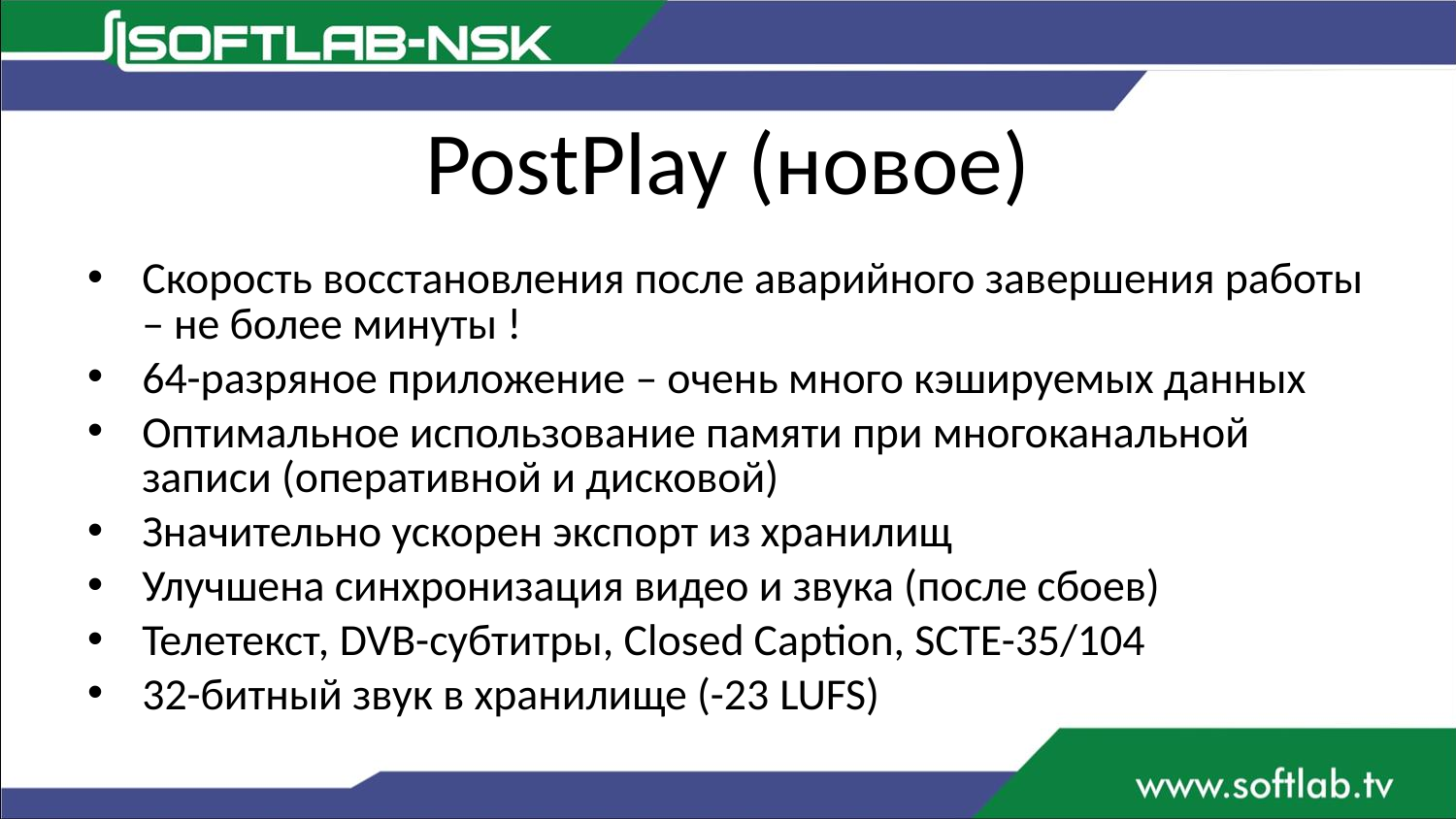

# PostPlay (новое)
Скорость восстановления после аварийного завершения работы – не более минуты !
64-разряное приложение – очень много кэшируемых данных
Оптимальное использование памяти при многоканальной записи (оперативной и дисковой)
Значительно ускорен экспорт из хранилищ
Улучшена синхронизация видео и звука (после сбоев)
Телетекст, DVB-субтитры, Closed Caption, SCTE-35/104
32-битный звук в хранилище (-23 LUFS)